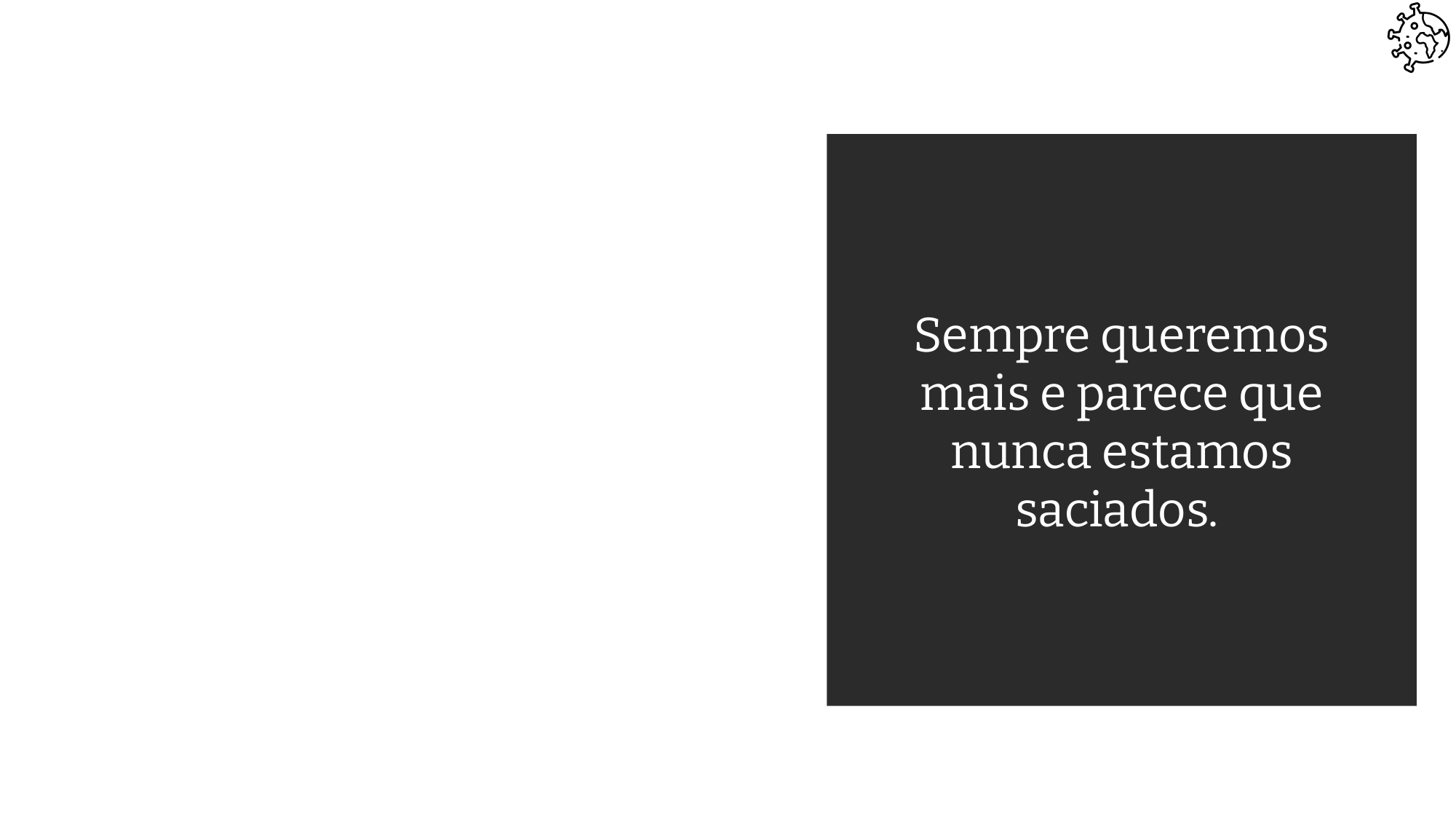

Sempre queremos mais e parece que nunca estamos saciados.